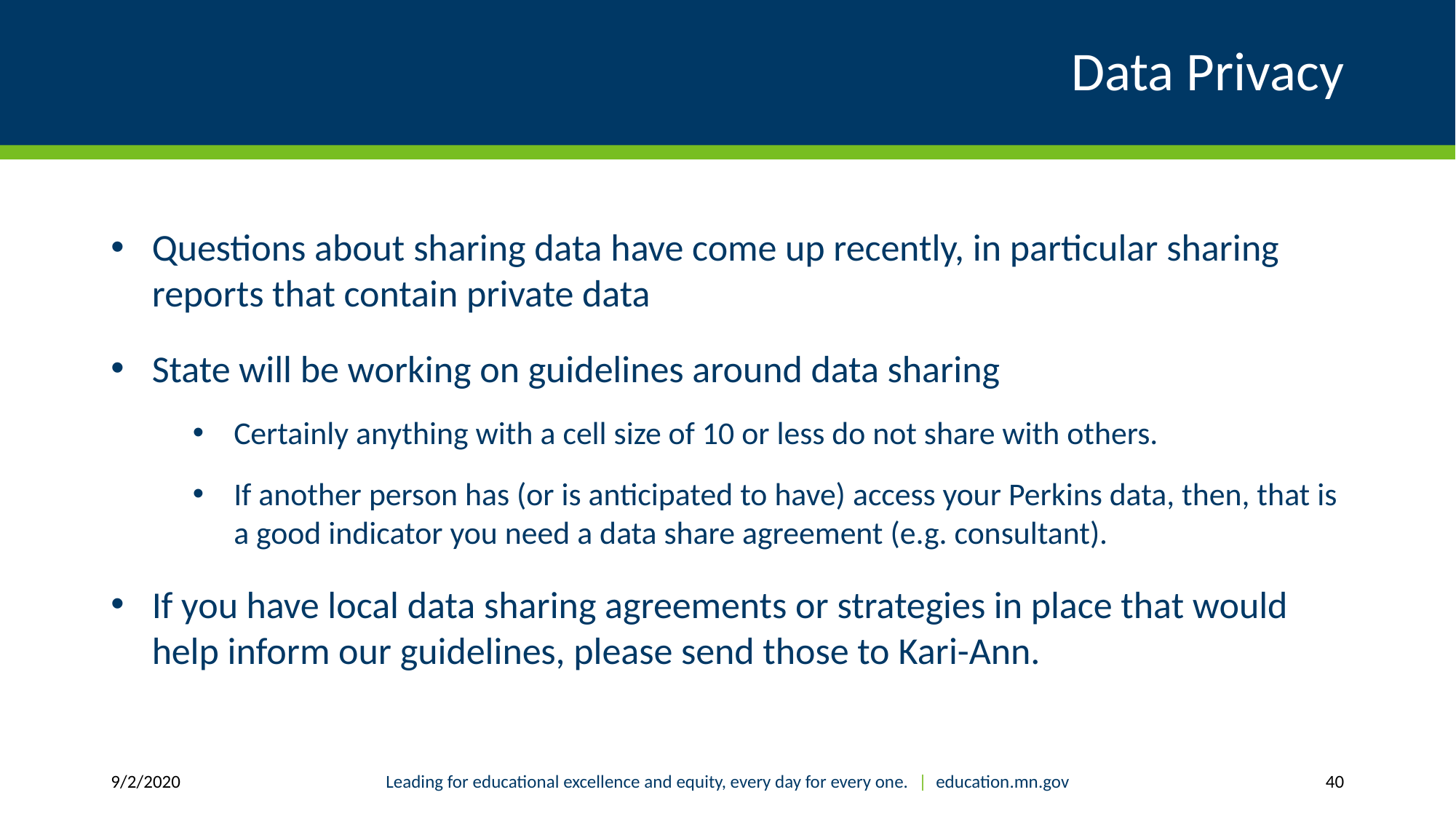

# Data Privacy
Questions about sharing data have come up recently, in particular sharing reports that contain private data
State will be working on guidelines around data sharing
Certainly anything with a cell size of 10 or less do not share with others.
If another person has (or is anticipated to have) access your Perkins data, then, that is a good indicator you need a data share agreement (e.g. consultant).
If you have local data sharing agreements or strategies in place that would help inform our guidelines, please send those to Kari-Ann.

9/2/2020
Leading for educational excellence and equity, every day for every one. | education.mn.gov
40